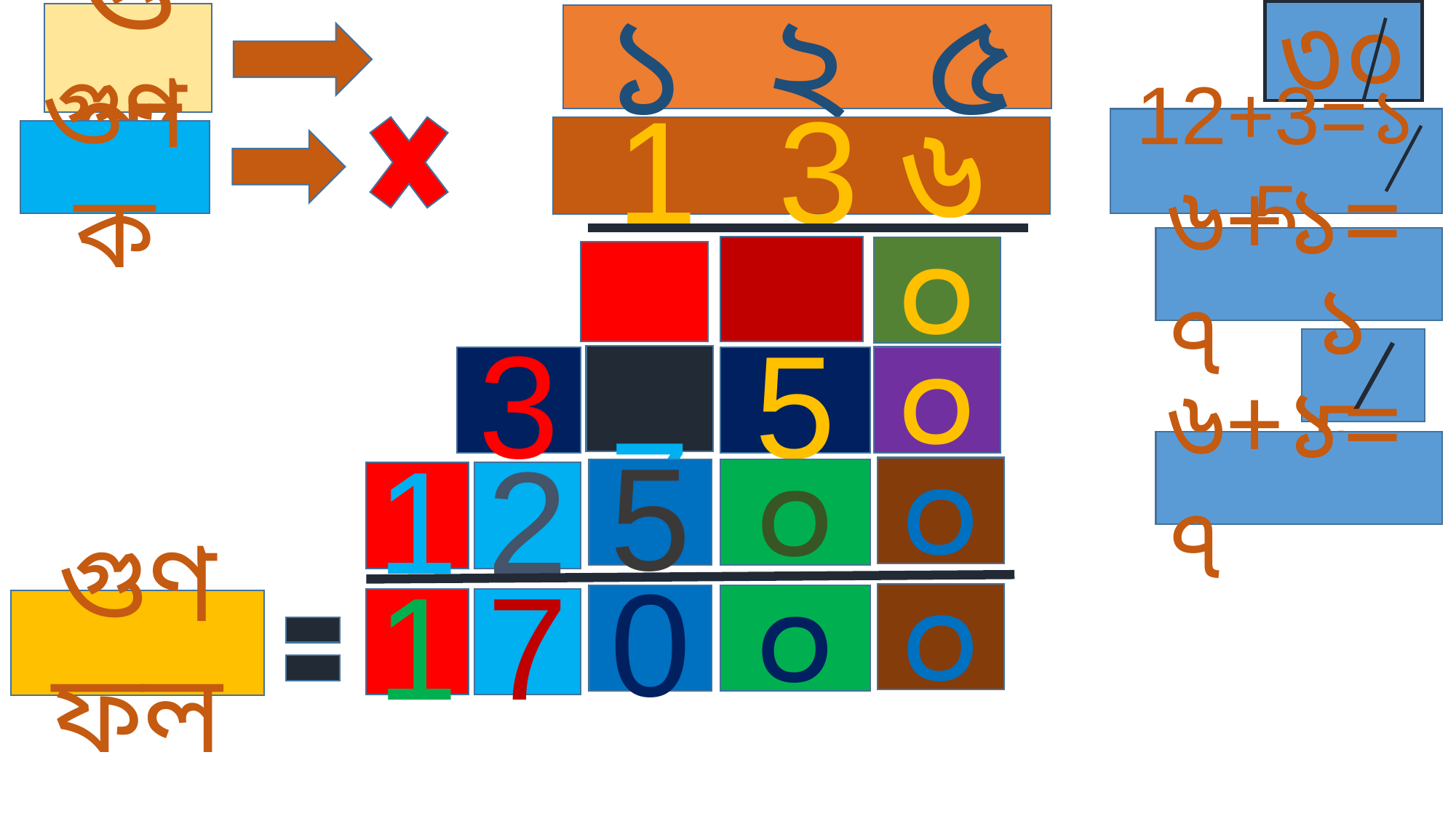

৩০
গুণ্য
১  ২  ৫

12+3=১5
1  3 ৬
গুণক

৬+১=৭
 ৫
০
 ৭
১5
 7
০
5
3
৬+১=৭
০
5
০
1
2
০
0
০
1
7
গুণফল